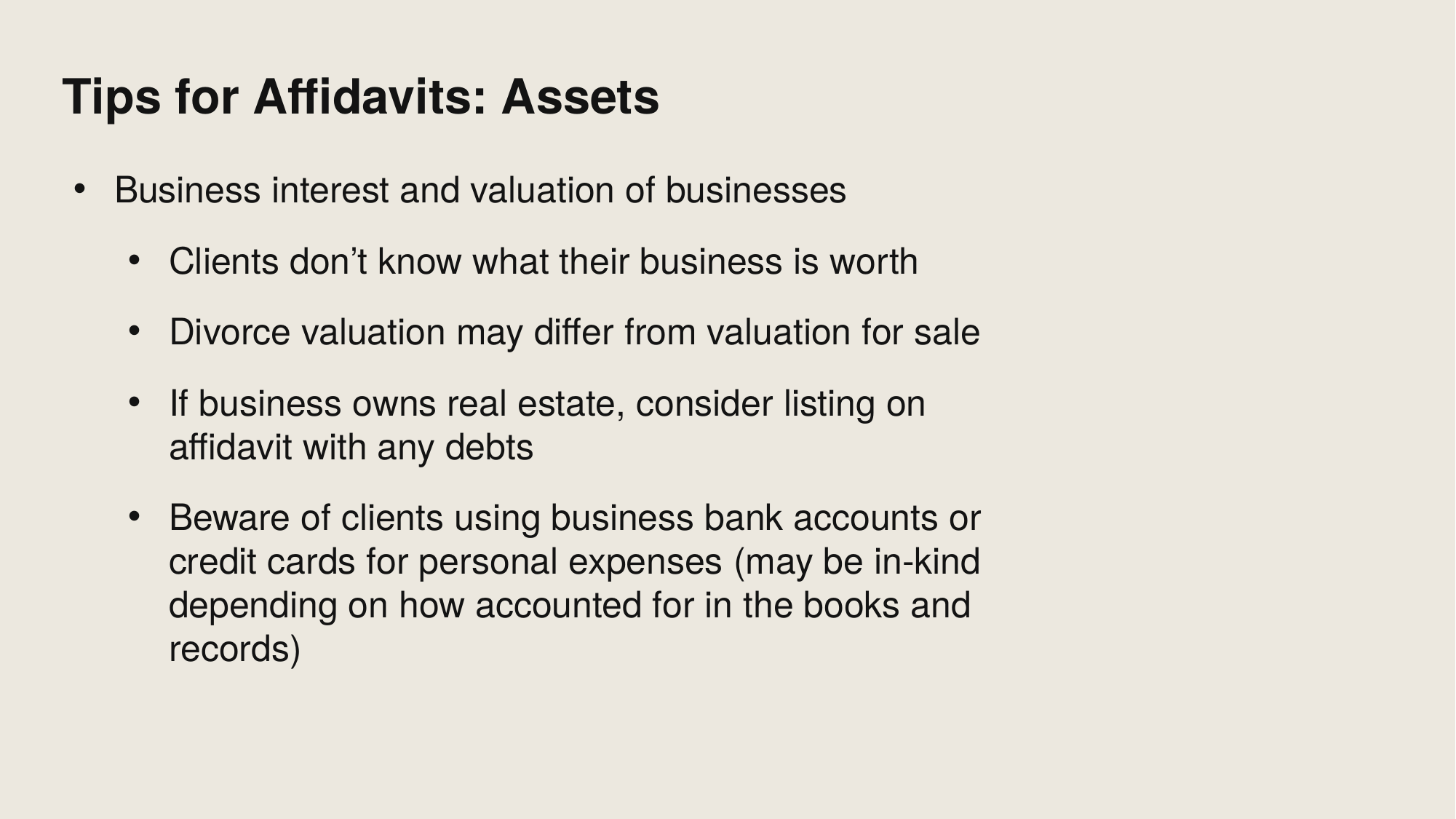

Tips for Affidavits: Assets
Business interest and valuation of businesses
Clients don’t know what their business is worth
Divorce valuation may differ from valuation for sale
If business owns real estate, consider listing on affidavit with any debts
Beware of clients using business bank accounts or credit cards for personal expenses (may be in-kind depending on how accounted for in the books and records)